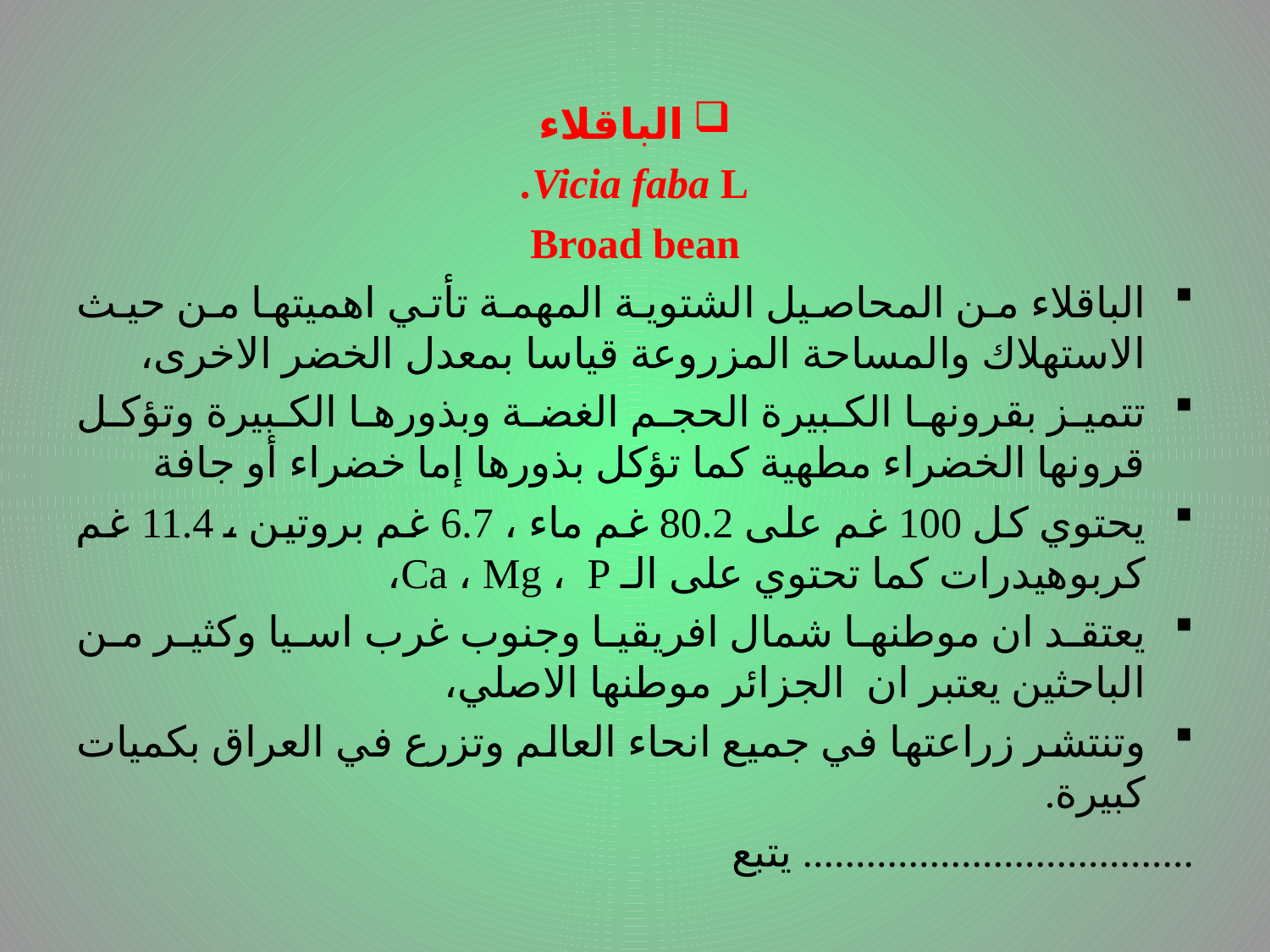

الباقلاء
Vicia faba L.
Broad bean
الباقلاء من المحاصيل الشتوية المهمة تأتي اهميتها من حيث الاستهلاك والمساحة المزروعة قياسا بمعدل الخضر الاخرى،
تتميز بقرونها الكبيرة الحجم الغضة وبذورها الكبيرة وتؤكل قرونها الخضراء مطهية كما تؤكل بذورها إما خضراء أو جافة
يحتوي كل 100 غم على 80.2 غم ماء ، 6.7 غم بروتين ، 11.4 غم كربوهيدرات كما تحتوي على الـ Ca ، Mg ،  P،
يعتقد ان موطنها شمال افريقيا وجنوب غرب اسيا وكثير من الباحثين يعتبر ان  الجزائر موطنها الاصلي،
وتنتشر زراعتها في جميع انحاء العالم وتزرع في العراق بكميات كبيرة.
..................................... يتبع

# .